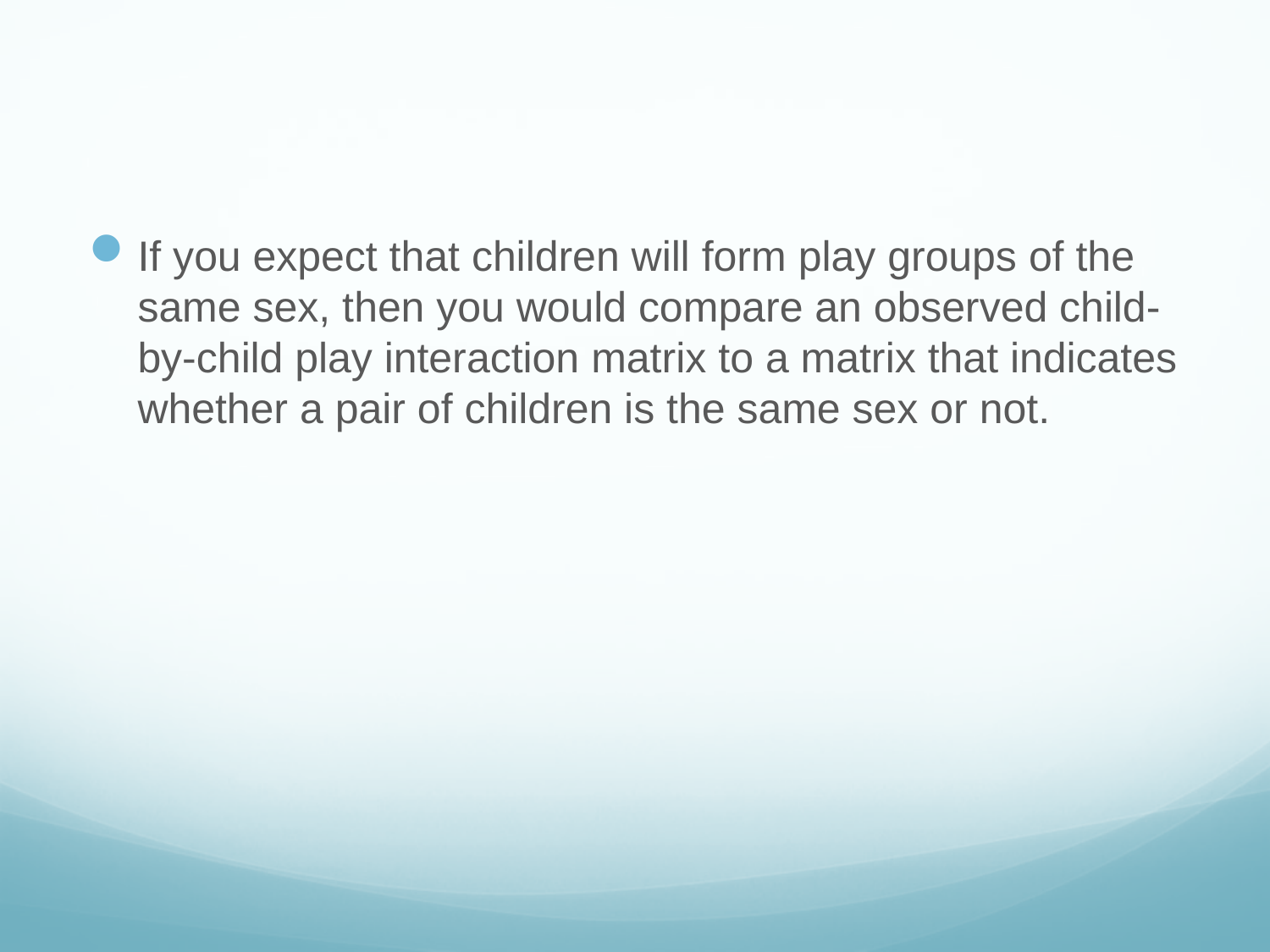

#
If you expect that children will form play groups of the same sex, then you would compare an observed child-by-child play interaction matrix to a matrix that indicates whether a pair of children is the same sex or not.